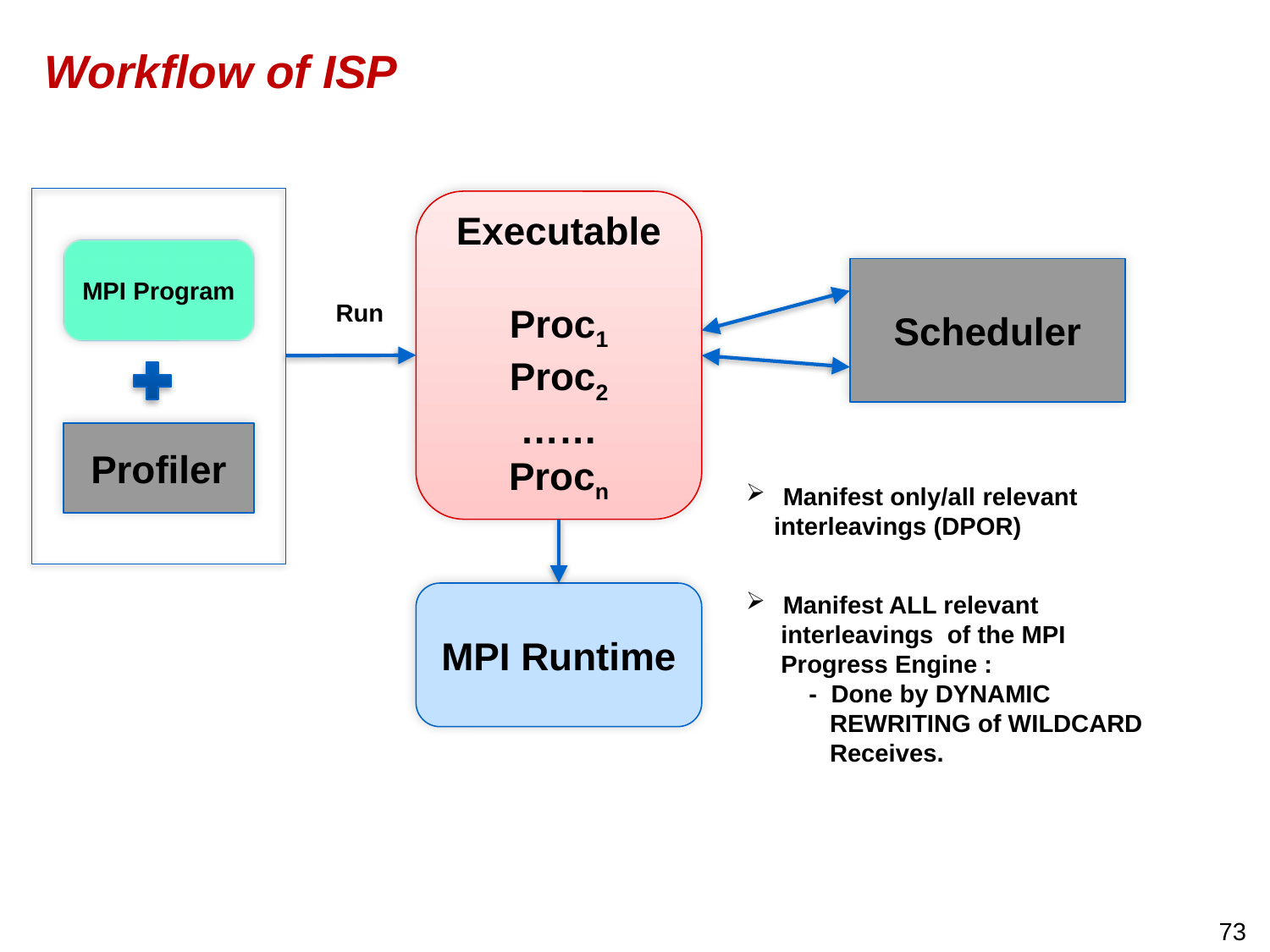

# Workflow of ISP

MPI Program

Profiler
Executable

Proc1
Proc2
……
Procn
Scheduler
Run
 Manifest only/all relevant
    interleavings (DPOR)
MPI Runtime
 Manifest ALL relevant
     interleavings  of the MPI
     Progress Engine :
         -  Done by DYNAMIC
            REWRITING of WILDCARD
            Receives.
73